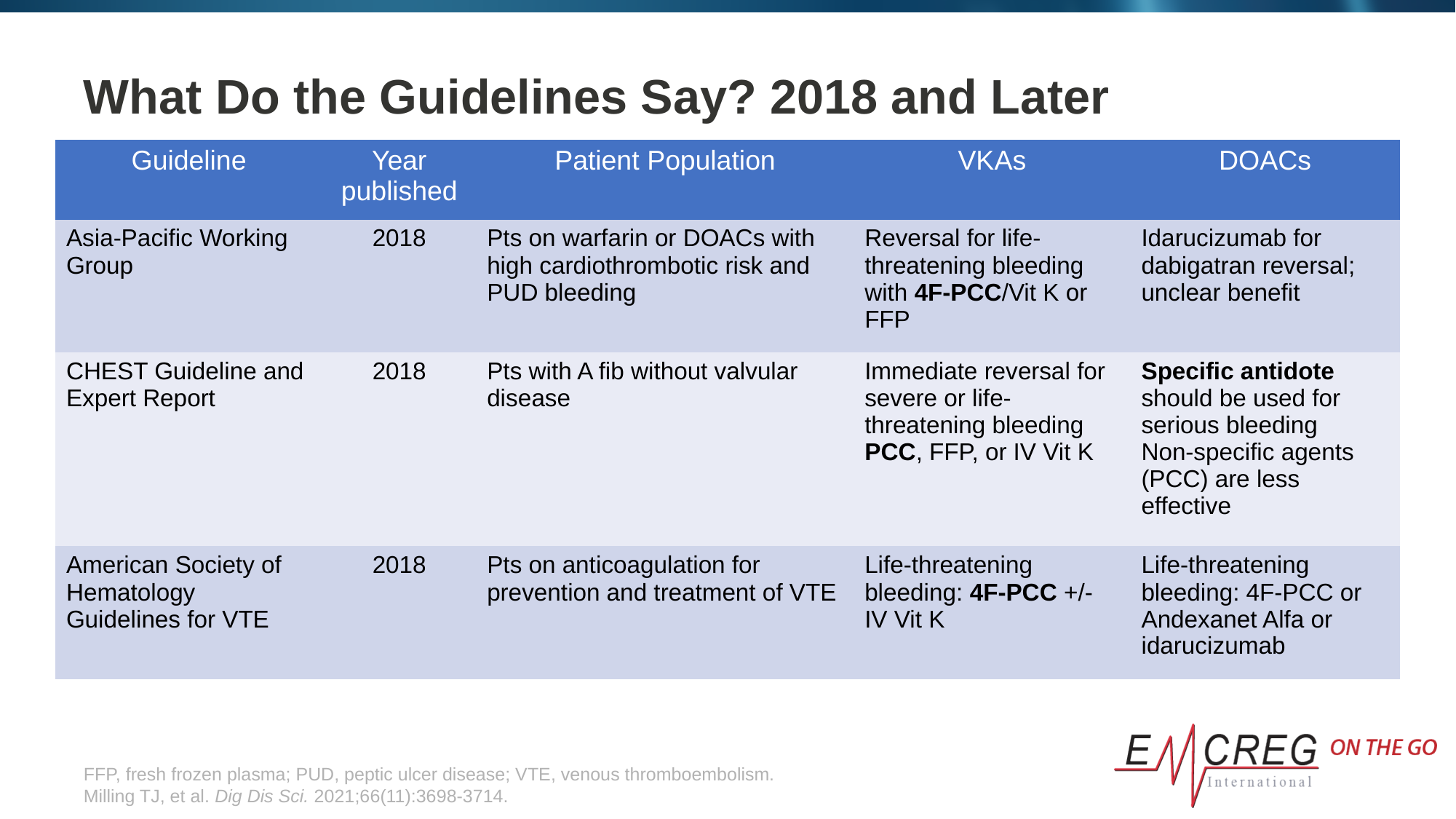

# What Do the Guidelines Say? 2018 and Later
| Guideline | Year published | Patient Population | VKAs | DOACs |
| --- | --- | --- | --- | --- |
| Asia-Pacific Working Group | 2018 | Pts on warfarin or DOACs with high cardiothrombotic risk and PUD bleeding | Reversal for life-threatening bleeding with 4F-PCC/Vit K or FFP | Idarucizumab for dabigatran reversal; unclear benefit |
| CHEST Guideline and Expert Report | 2018 | Pts with A fib without valvular disease | Immediate reversal for severe or life-threatening bleeding PCC, FFP, or IV Vit K | Specific antidote should be used for serious bleeding Non-specific agents (PCC) are less effective |
| American Society of Hematology Guidelines for VTE | 2018 | Pts on anticoagulation for prevention and treatment of VTE | Life-threatening bleeding: 4F-PCC +/- IV Vit K | Life-threatening bleeding: 4F-PCC or Andexanet Alfa or idarucizumab |
FFP, fresh frozen plasma; PUD, peptic ulcer disease; VTE, venous thromboembolism.
Milling TJ, et al. Dig Dis Sci. 2021;66(11):3698-3714.